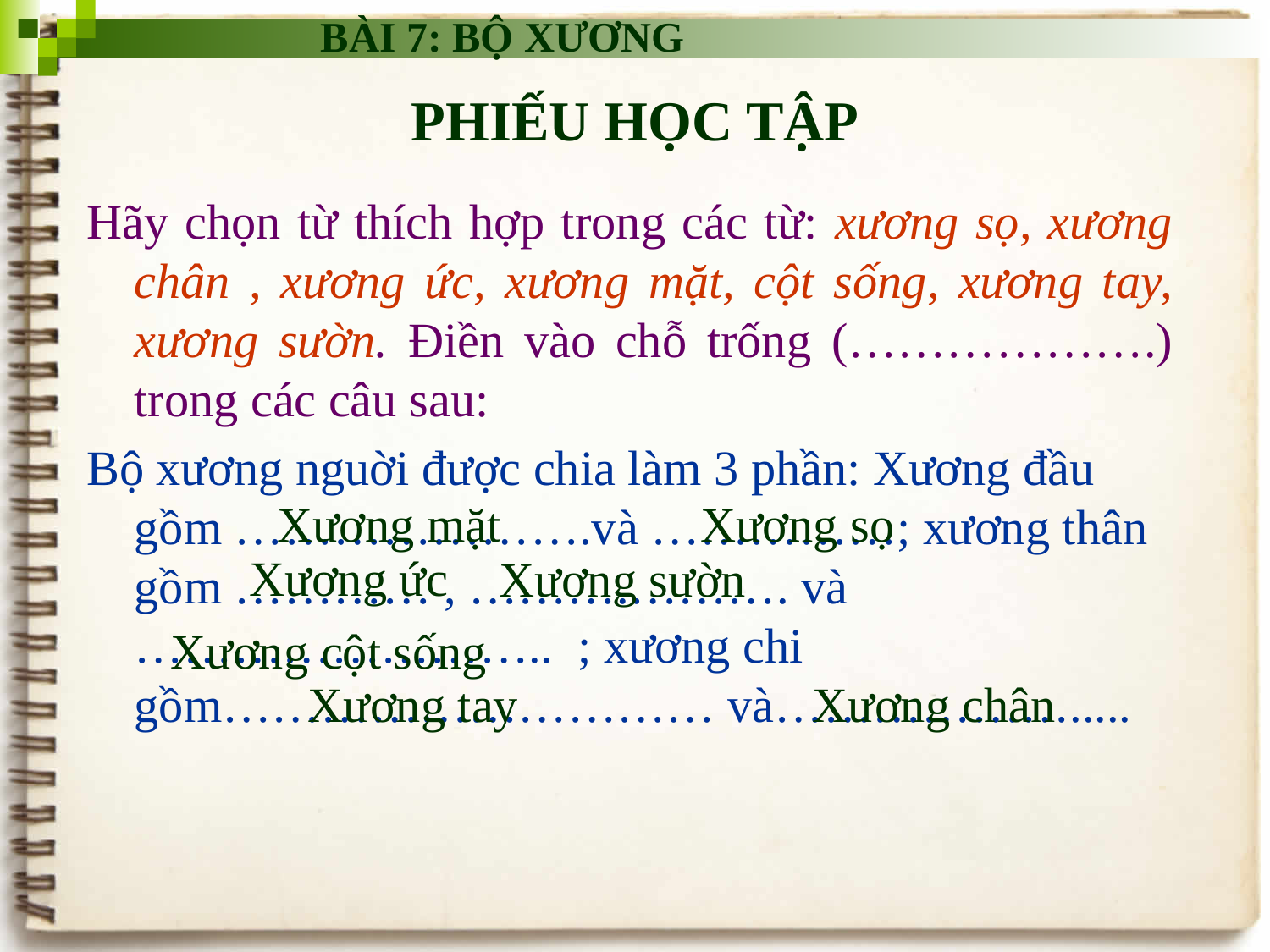

BÀI 7: BỘ XƯƠNG
PHIẾU HỌC TẬP
Hãy chọn từ thích hợp trong các từ: xương sọ, xương chân , xương ức, xương mặt, cột sống, xương tay, xương sườn. Điền vào chỗ trống (……………….) trong các câu sau:
Bộ xương nguời được chia làm 3 phần: Xương đầu gồm ………………….và ……………; xương thân gồm ………… , ……….………. và ……………………..  ; xương chi gồm………………………… và……………….....

Xương mặt
Xương sọ
Xương ức
Xương sườn
Xương cột sống
Xương tay
Xương chân